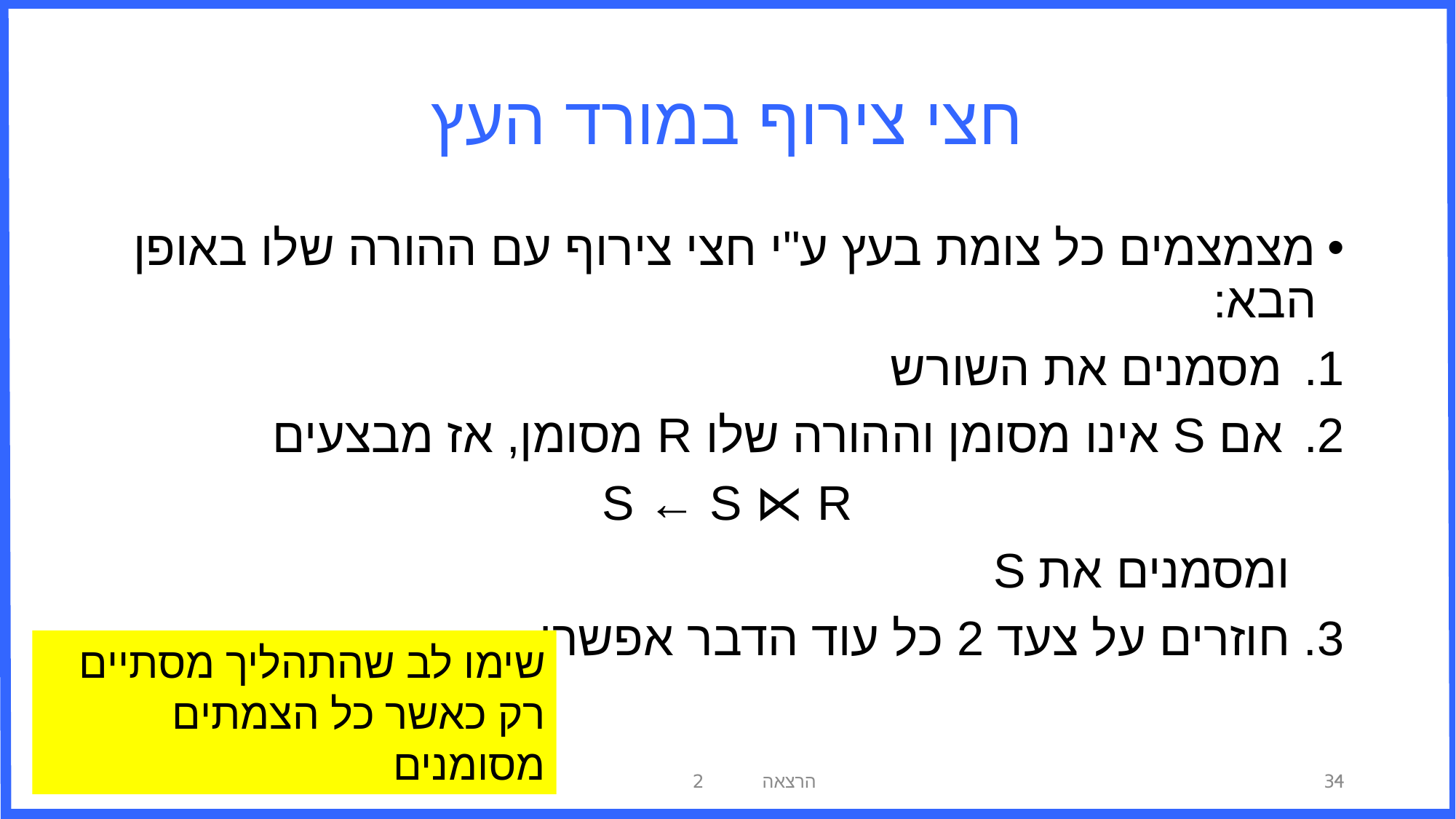

# חצי צירוף במורד העץ
מצמצמים כל צומת בעץ ע"י חצי צירוף עם ההורה שלו באופן הבא:
מסמנים את השורש
אם S אינו מסומן וההורה שלו R מסומן, אז מבצעים
S ← S ⋉ R
    ומסמנים את S
3. חוזרים על צעד 2 כל עוד הדבר אפשרי

שימו לב שהתהליך מסתיים רק כאשר כל הצמתים מסומנים
29 פברואר, 2016
הרצאה 2
34